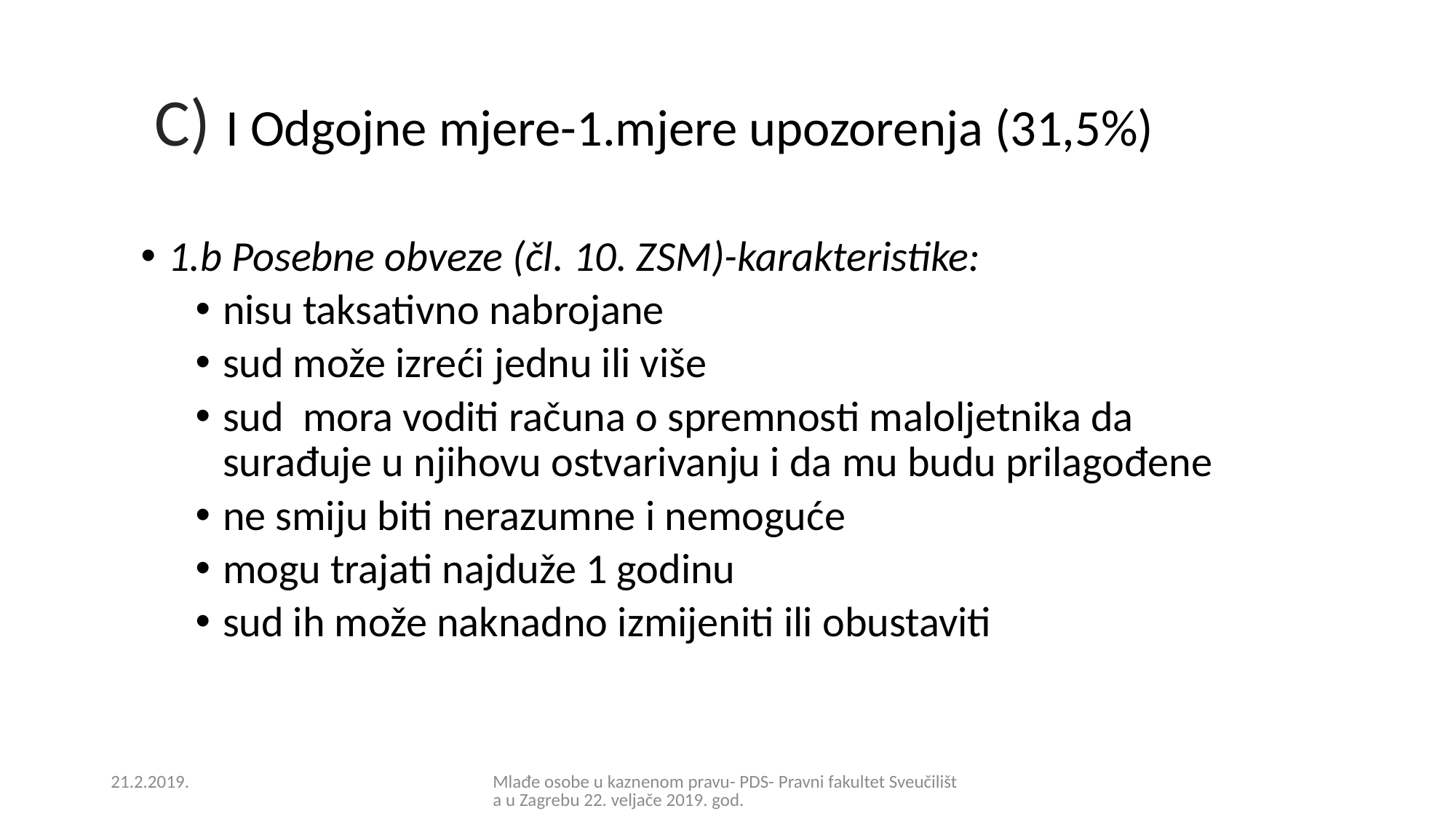

# C) I Odgojne mjere-1.mjere upozorenja (31,5%)
1.b Posebne obveze (čl. 10. ZSM)-karakteristike:
nisu taksativno nabrojane
sud može izreći jednu ili više
sud  mora voditi računa o spremnosti maloljetnika da surađuje u njihovu ostvarivanju i da mu budu prilagođene
ne smiju biti nerazumne i nemoguće
mogu trajati najduže 1 godinu
sud ih može naknadno izmijeniti ili obustaviti

21.2.2019.
Mlađe osobe u kaznenom pravu- PDS- Pravni fakultet Sveučilišta u Zagrebu 22. veljače 2019. god.